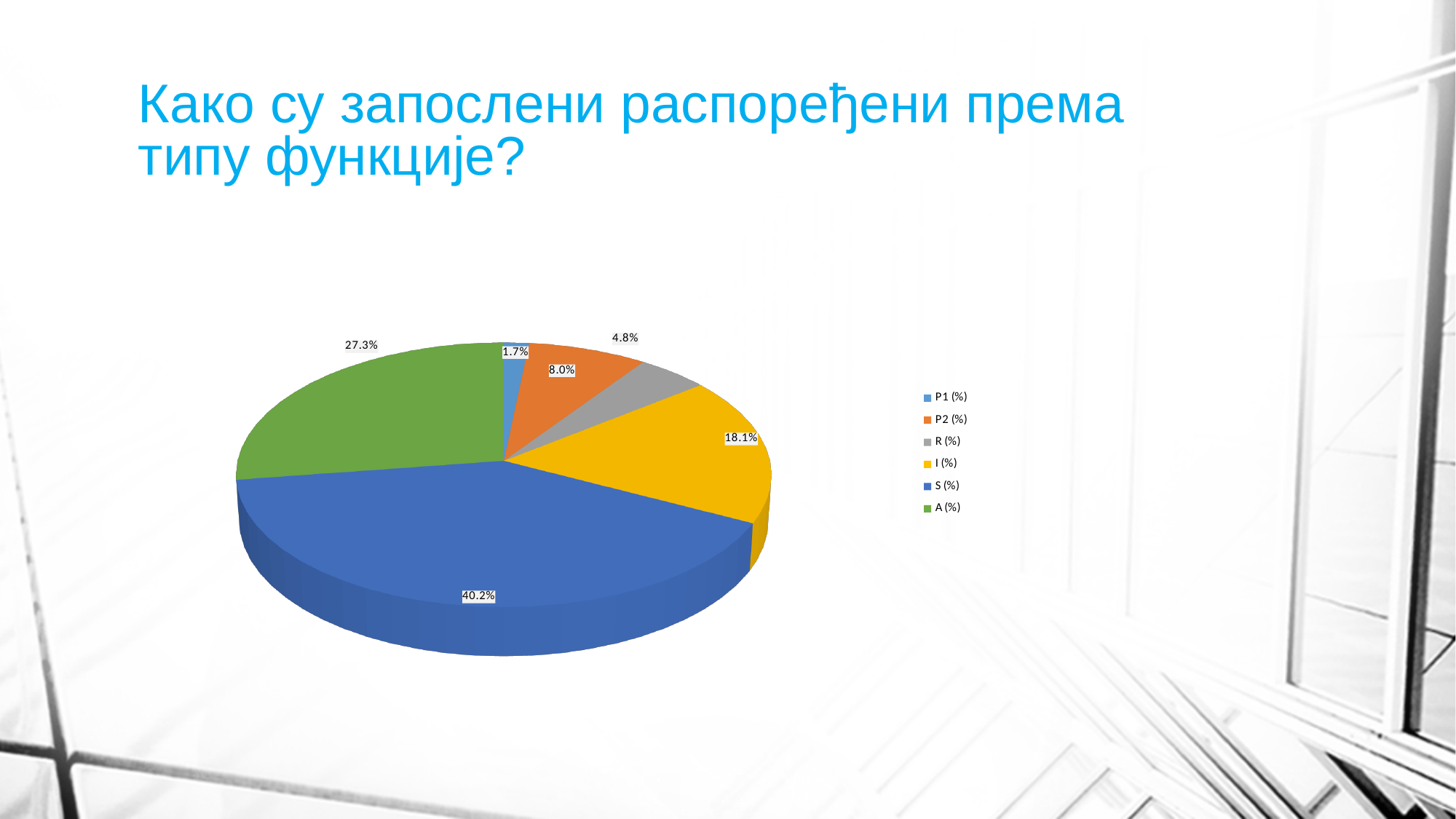

# Како су запослени распоређени према типу функције?

[unsupported chart]